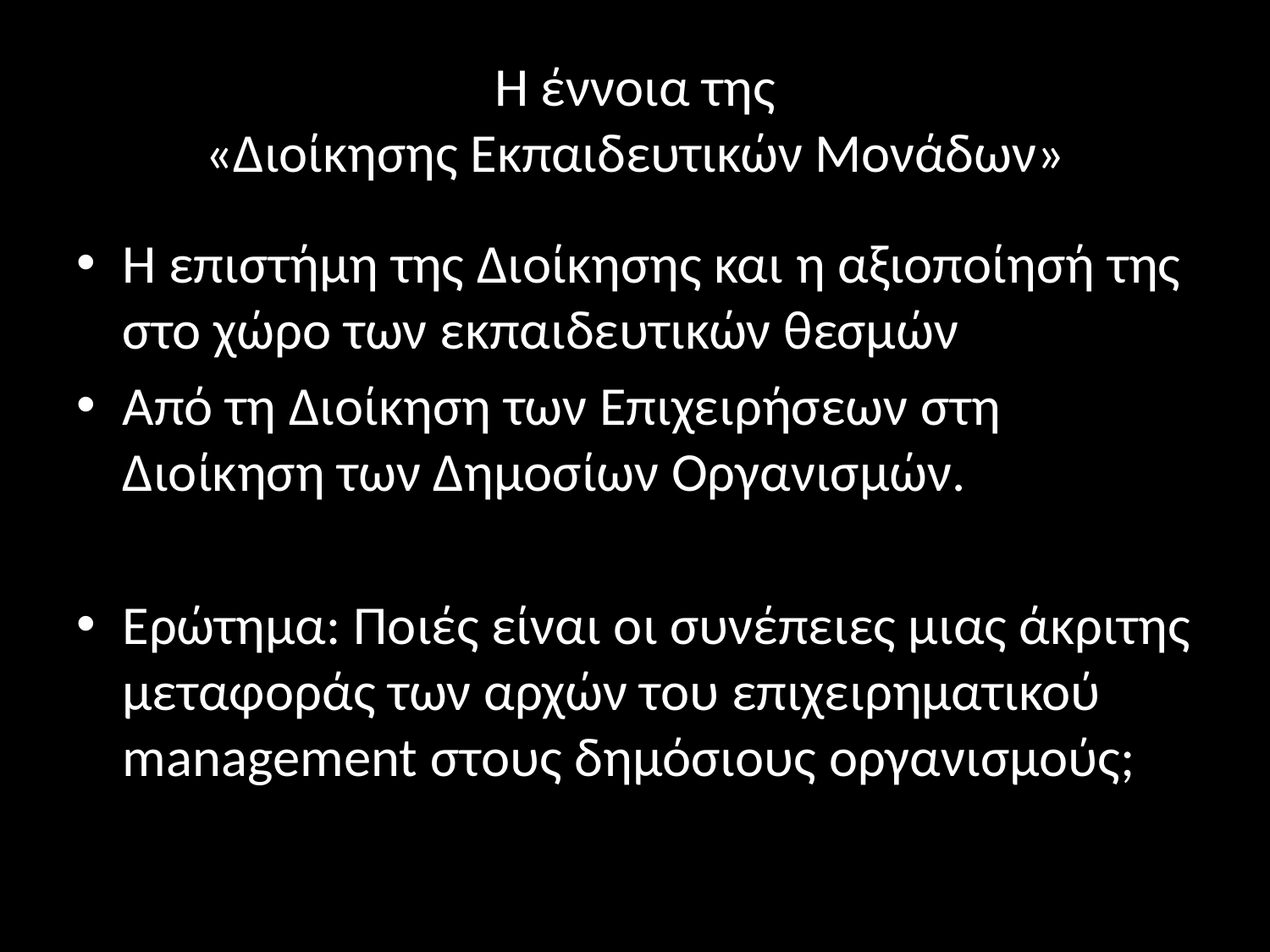

# Η έννοια της «Διοίκησης Εκπαιδευτικών Μονάδων»
Η επιστήμη της Διοίκησης και η αξιοποίησή της στο χώρο των εκπαιδευτικών θεσμών
Από τη Διοίκηση των Επιχειρήσεων στη Διοίκηση των Δημοσίων Οργανισμών.

Ερώτημα: Ποιές είναι οι συνέπειες μιας άκριτης μεταφοράς των αρχών του επιχειρηματικού management στους δημόσιους οργανισμούς;